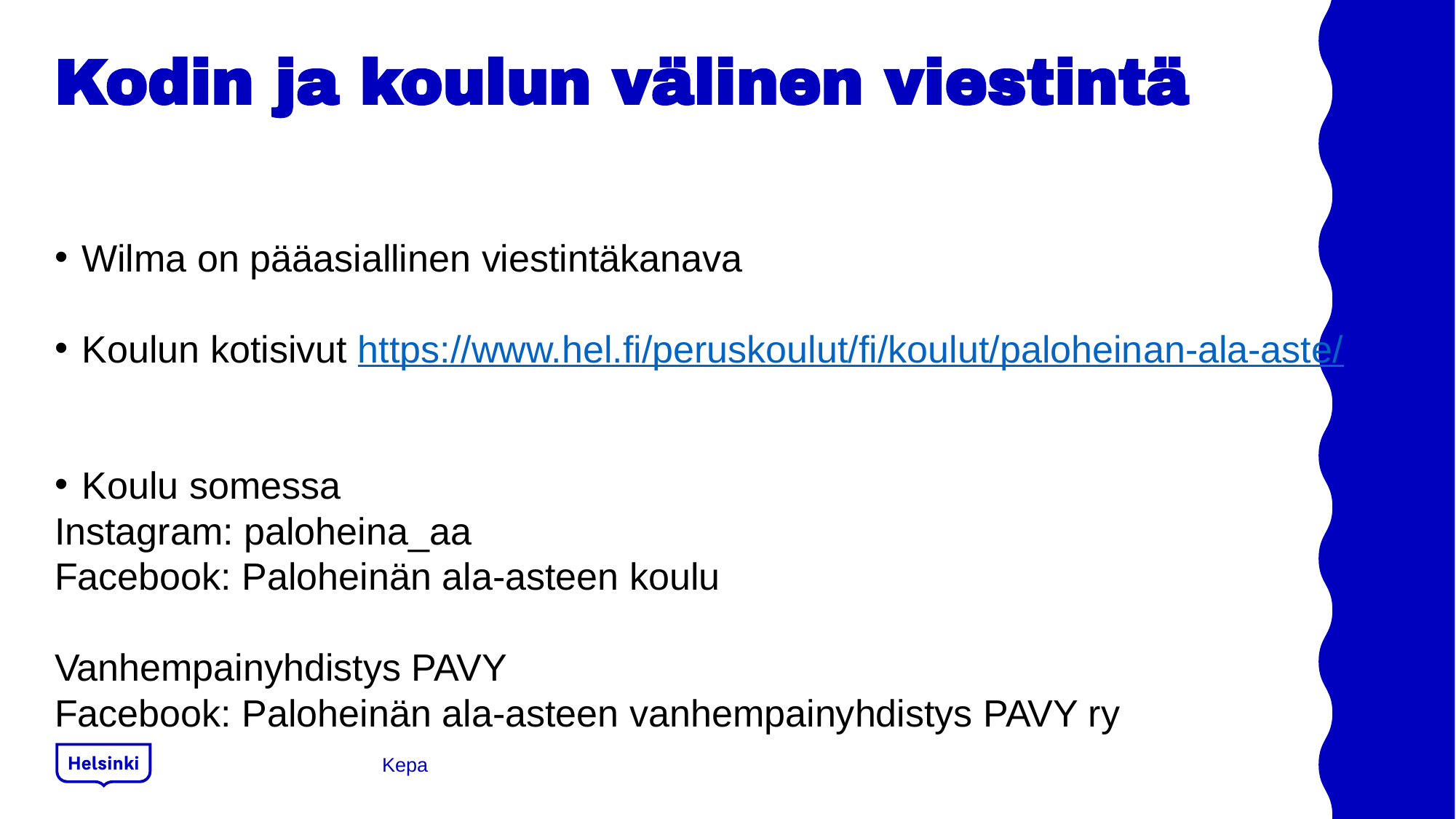

# Kodin ja koulun välinen viestintä

Wilma on pääasiallinen viestintäkanava

Koulun kotisivut https://www.hel.fi/peruskoulut/fi/koulut/paloheinan-ala-aste/

Koulu somessa
Instagram: paloheina_aa
Facebook: Paloheinän ala-asteen koulu

Vanhempainyhdistys PAVY
Facebook: Paloheinän ala-asteen vanhempainyhdistys PAVY ry

Kepa